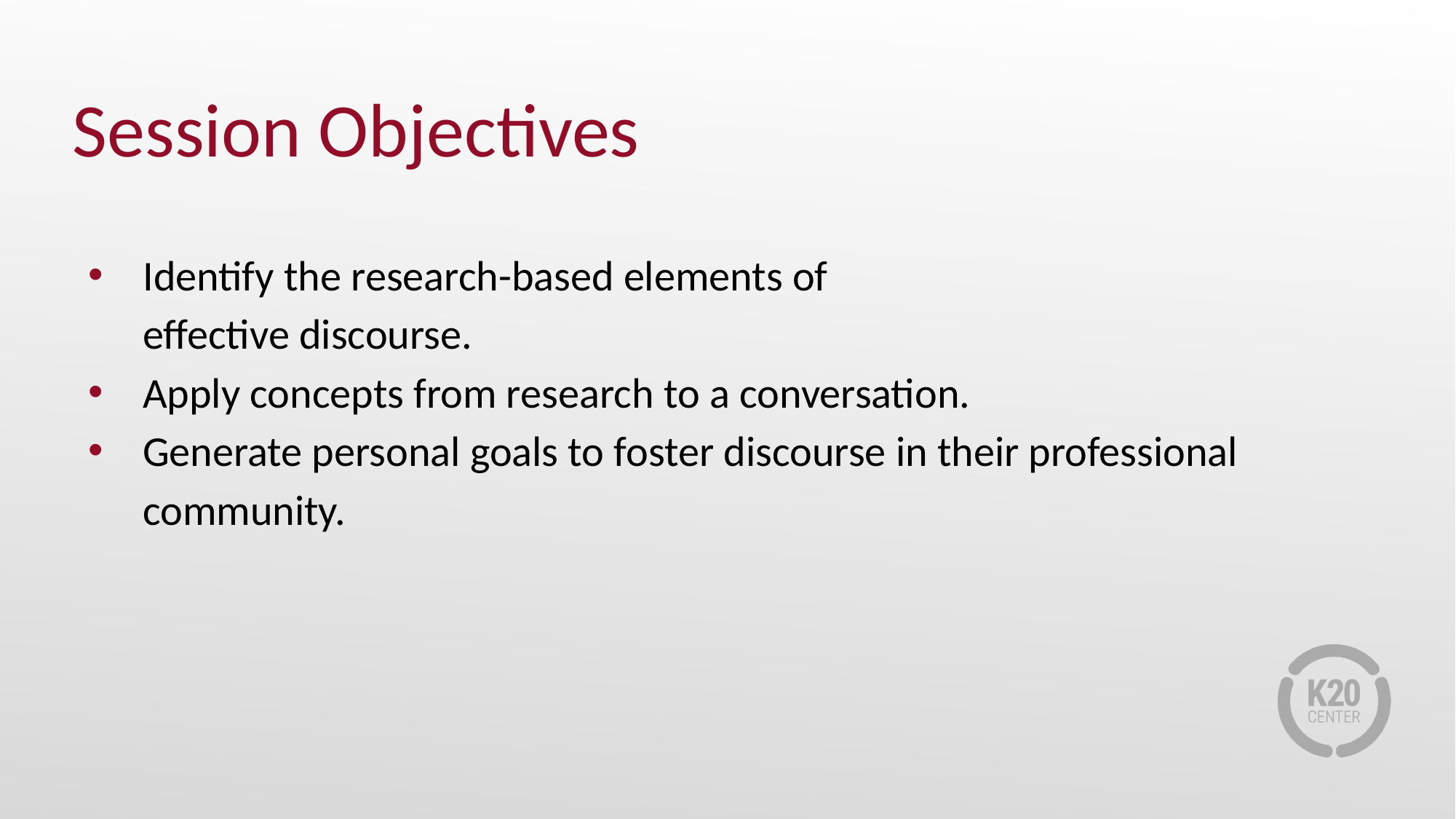

# Session Objectives

Identify the research-based elements of
effective discourse.
Apply concepts from research to a conversation.
Generate personal goals to foster discourse in their professional community.